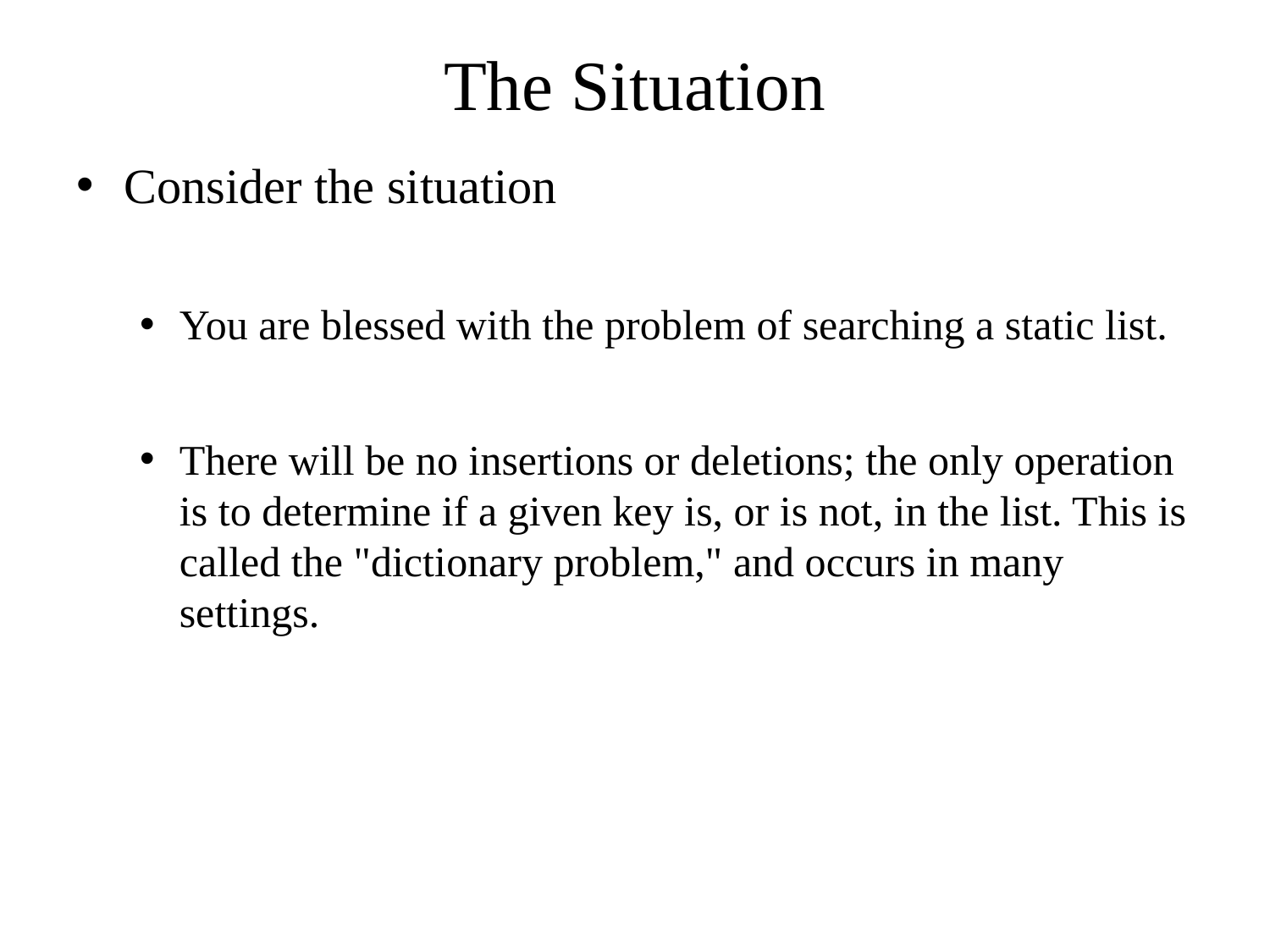

# The Situation
Consider the situation

You are blessed with the problem of searching a static list.

There will be no insertions or deletions; the only operation is to determine if a given key is, or is not, in the list. This is called the "dictionary problem," and occurs in many settings.